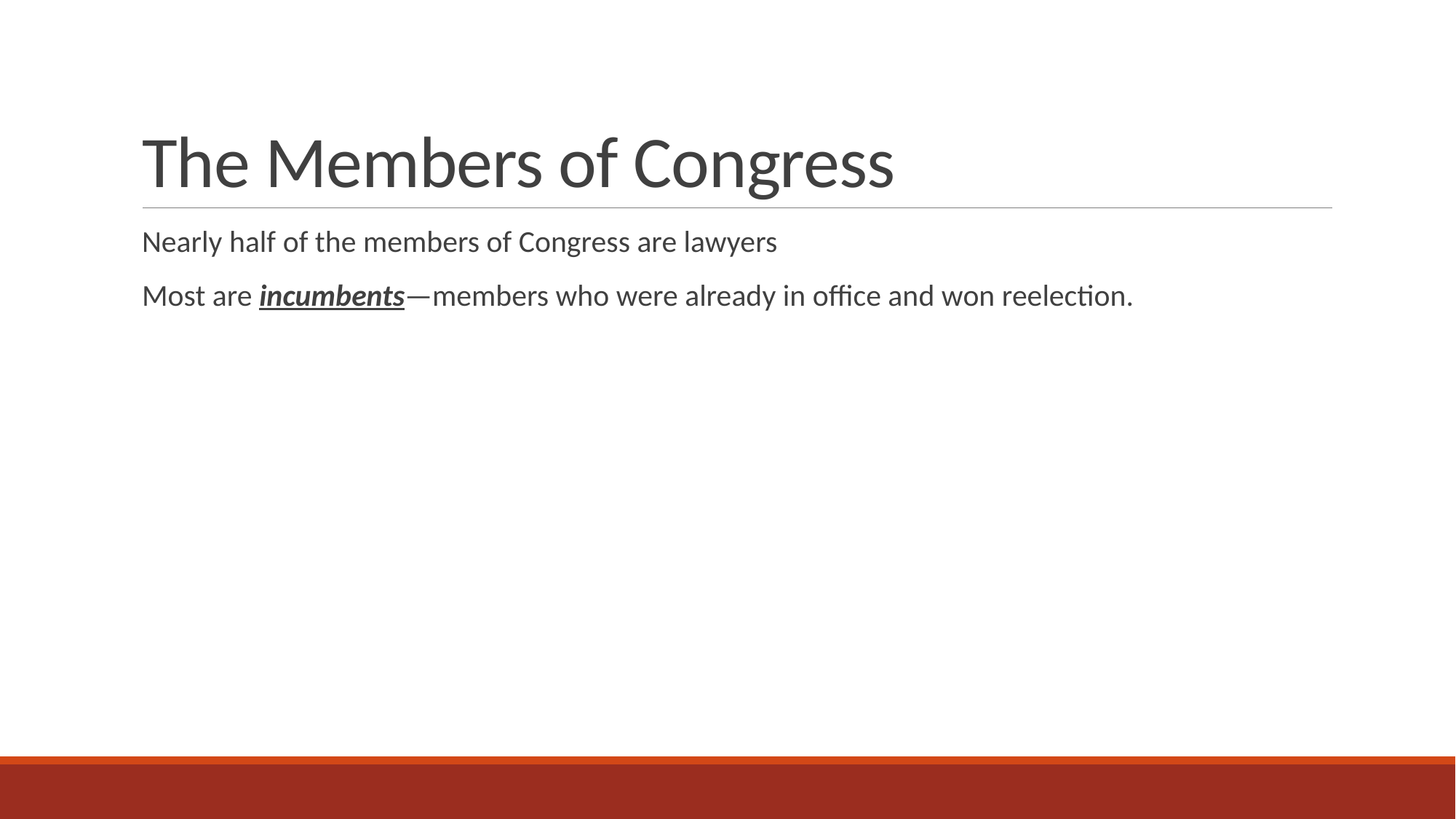

# The Members of Congress
Nearly half of the members of Congress are lawyers
Most are incumbents—members who were already in office and won reelection.